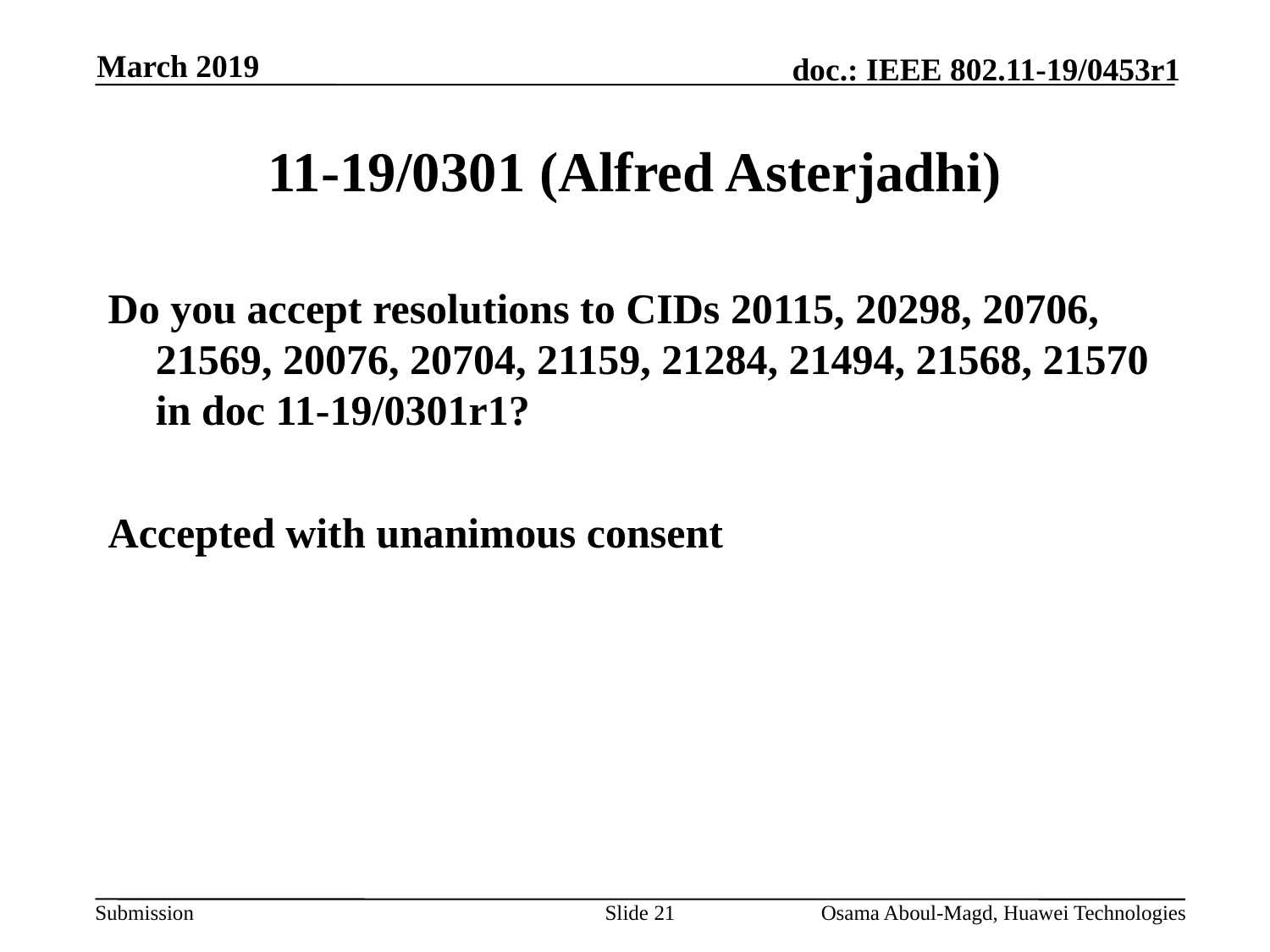

March 2019
# 11-19/0301 (Alfred Asterjadhi)
Do you accept resolutions to CIDs 20115, 20298, 20706, 21569, 20076, 20704, 21159, 21284, 21494, 21568, 21570 in doc 11-19/0301r1?

Accepted with unanimous consent
Slide 21
Osama Aboul-Magd, Huawei Technologies